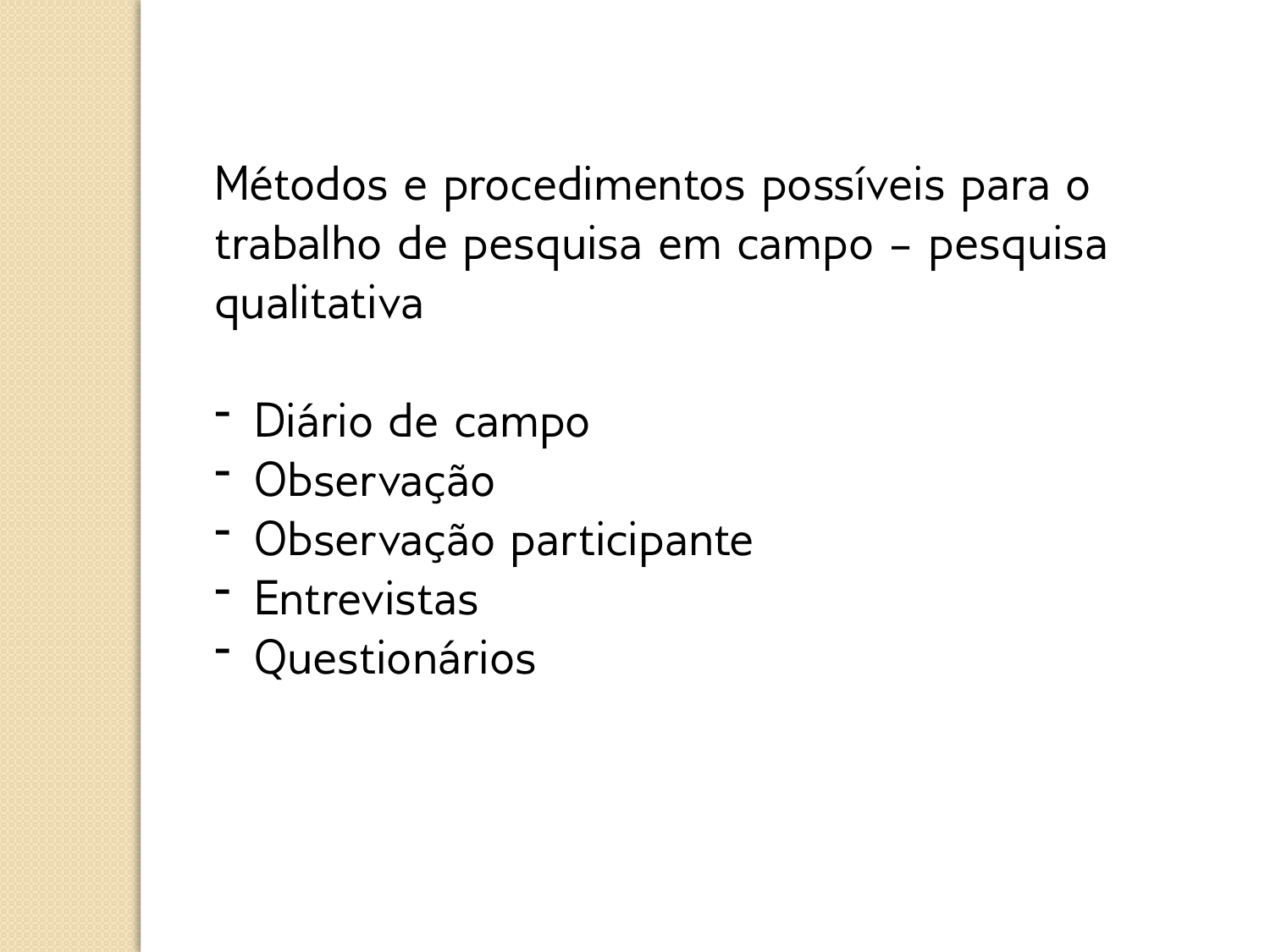

Métodos e procedimentos possíveis para o trabalho de pesquisa em campo – pesquisa qualitativa

Diário de campo
Observação
Observação participante
Entrevistas
Questionários